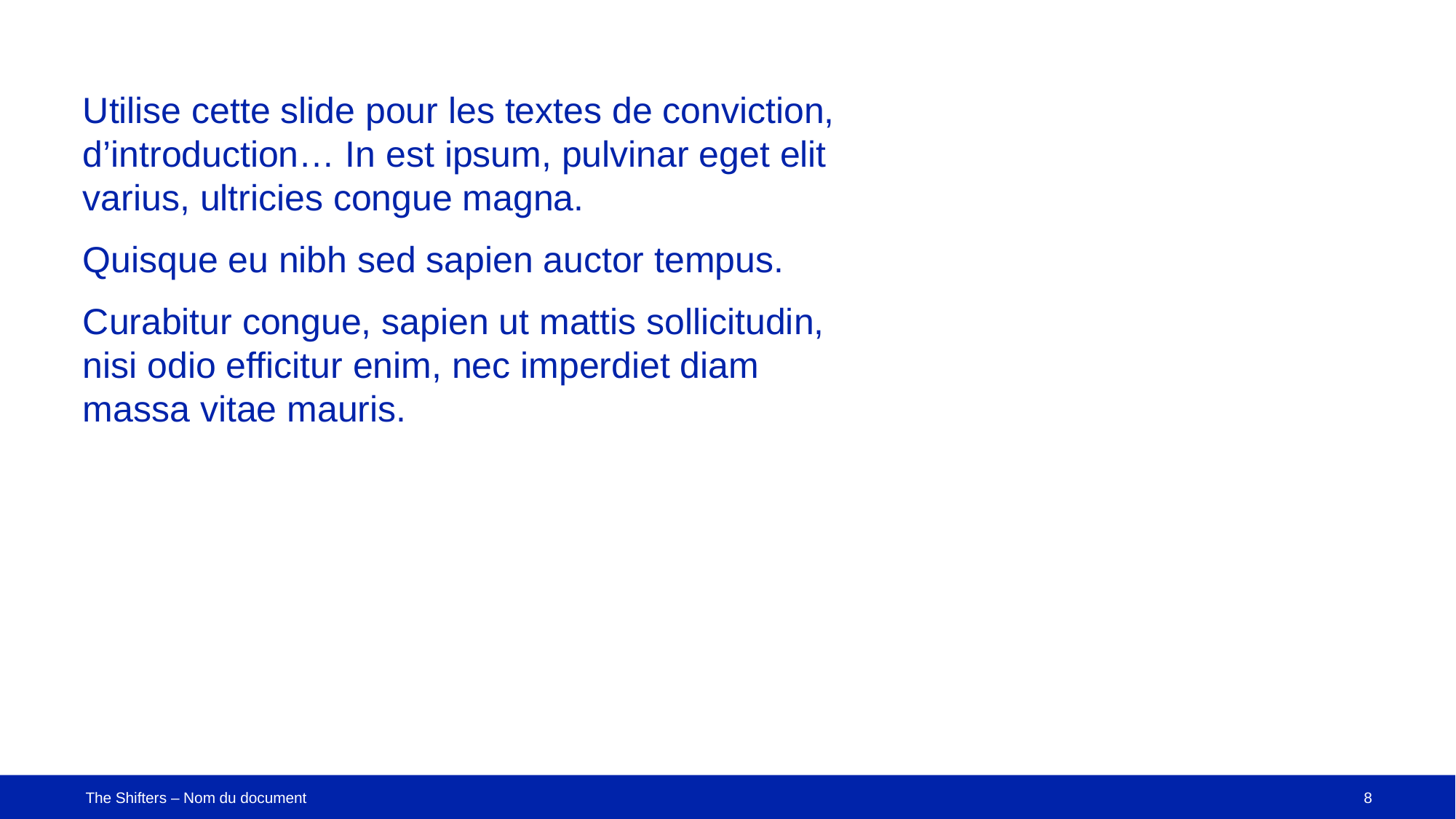

Utilise cette slide pour les textes de conviction, d’introduction… In est ipsum, pulvinar eget elit varius, ultricies congue magna.
Quisque eu nibh sed sapien auctor tempus.
Curabitur congue, sapien ut mattis sollicitudin, nisi odio efficitur enim, nec imperdiet diam massa vitae mauris.
The Shifters – Nom du document
8